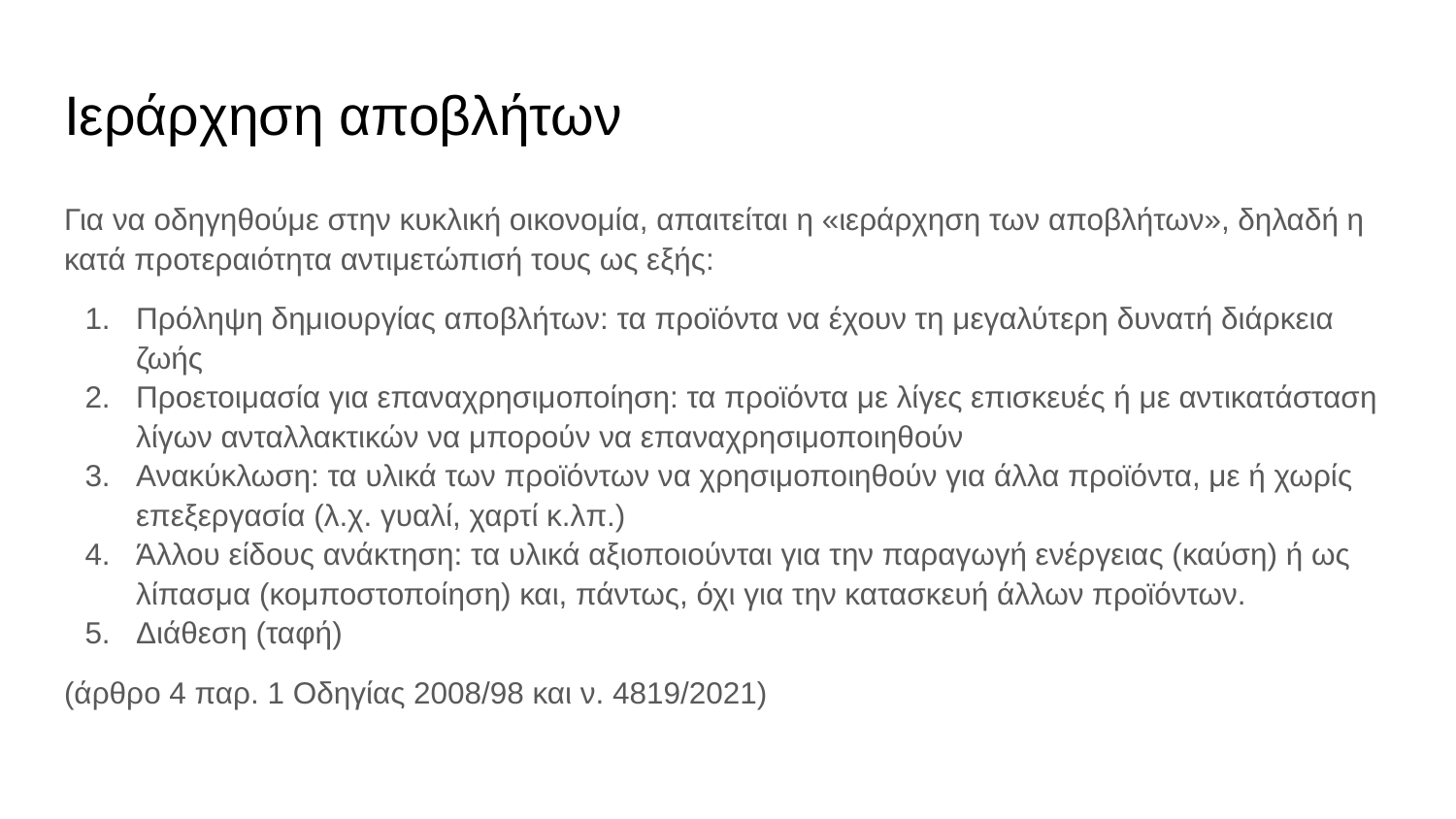

# Ιεράρχηση αποβλήτων
Για να οδηγηθούμε στην κυκλική οικονομία, απαιτείται η «ιεράρχηση των αποβλήτων», δηλαδή η κατά προτεραιότητα αντιμετώπισή τους ως εξής:
Πρόληψη δημιουργίας αποβλήτων: τα προϊόντα να έχουν τη μεγαλύτερη δυνατή διάρκεια ζωής
Προετοιμασία για επαναχρησιμοποίηση: τα προϊόντα με λίγες επισκευές ή με αντικατάσταση λίγων ανταλλακτικών να μπορούν να επαναχρησιμοποιηθούν
Ανακύκλωση: τα υλικά των προϊόντων να χρησιμοποιηθούν για άλλα προϊόντα, με ή χωρίς επεξεργασία (λ.χ. γυαλί, χαρτί κ.λπ.)
Άλλου είδους ανάκτηση: τα υλικά αξιοποιούνται για την παραγωγή ενέργειας (καύση) ή ως λίπασμα (κομποστοποίηση) και, πάντως, όχι για την κατασκευή άλλων προϊόντων.
Διάθεση (ταφή)
(άρθρο 4 παρ. 1 Οδηγίας 2008/98 και ν. 4819/2021)